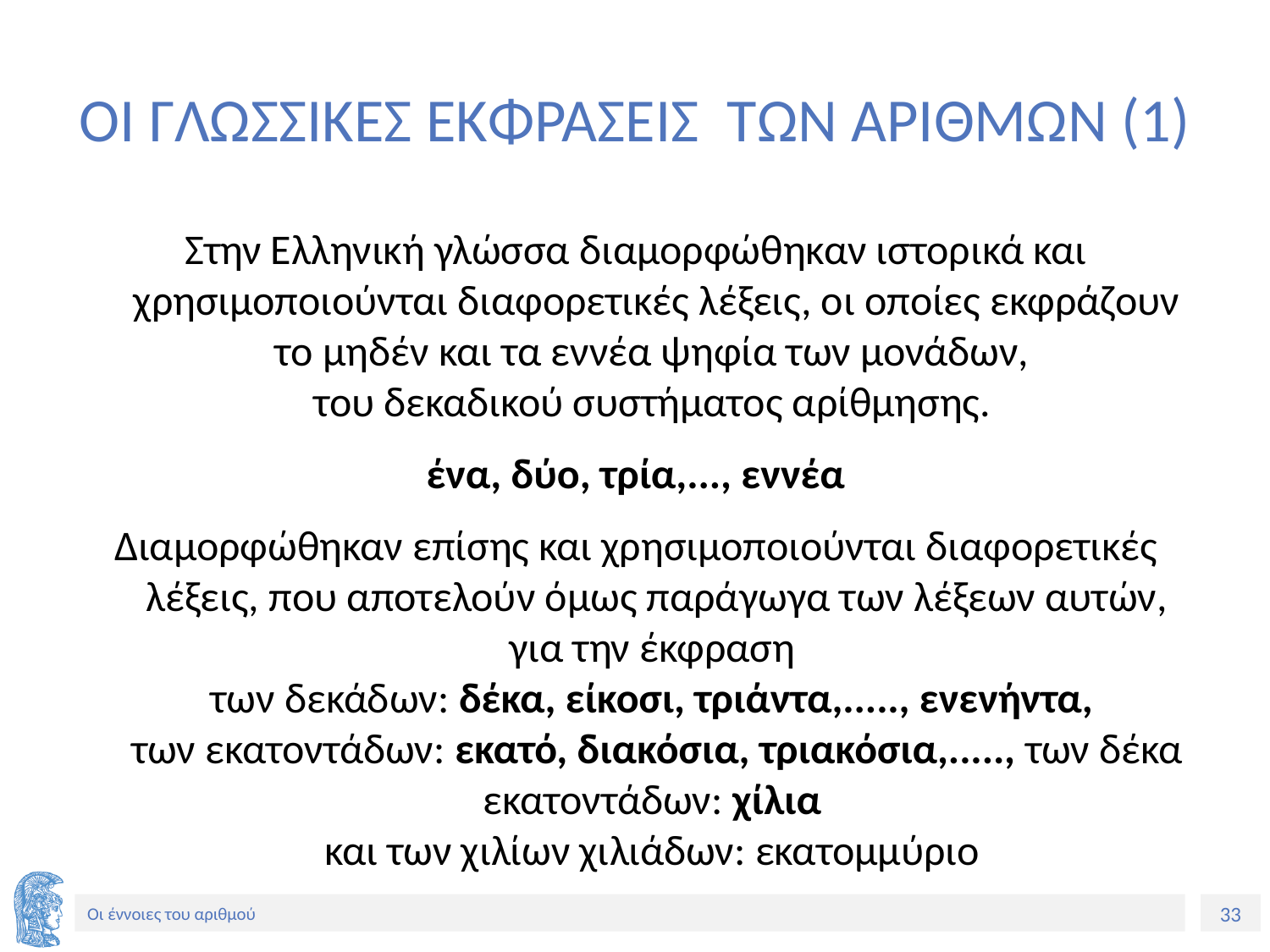

# ΟΙ ΓΛΩΣΣΙΚΕΣ ΕΚΦΡΑΣΕΙΣ  ΤΩΝ ΑΡΙΘΜΩΝ (1)
Στην Ελληνική γλώσσα διαμορφώθηκαν ιστορικά και χρησιμοποιούνται διαφορετικές λέξεις, οι οποίες εκφράζουν το μηδέν και τα εννέα ψηφία των μονάδων,
του δεκαδικού συστήματος αρίθμησης.
ένα, δύο, τρία,..., εννέα
Διαμορφώθηκαν επίσης και χρησιμοποιούνται διαφορετικές λέξεις, που αποτελούν όμως παράγωγα των λέξεων αυτών, για την έκφραση
των δεκάδων: δέκα, είκοσι, τριάντα,....., ενενήντα,
των εκατοντάδων: εκατό, διακόσια, τριακόσια,....., των δέκα εκατοντάδων: χίλια
και των χιλίων χιλιάδων: εκατομμύριο